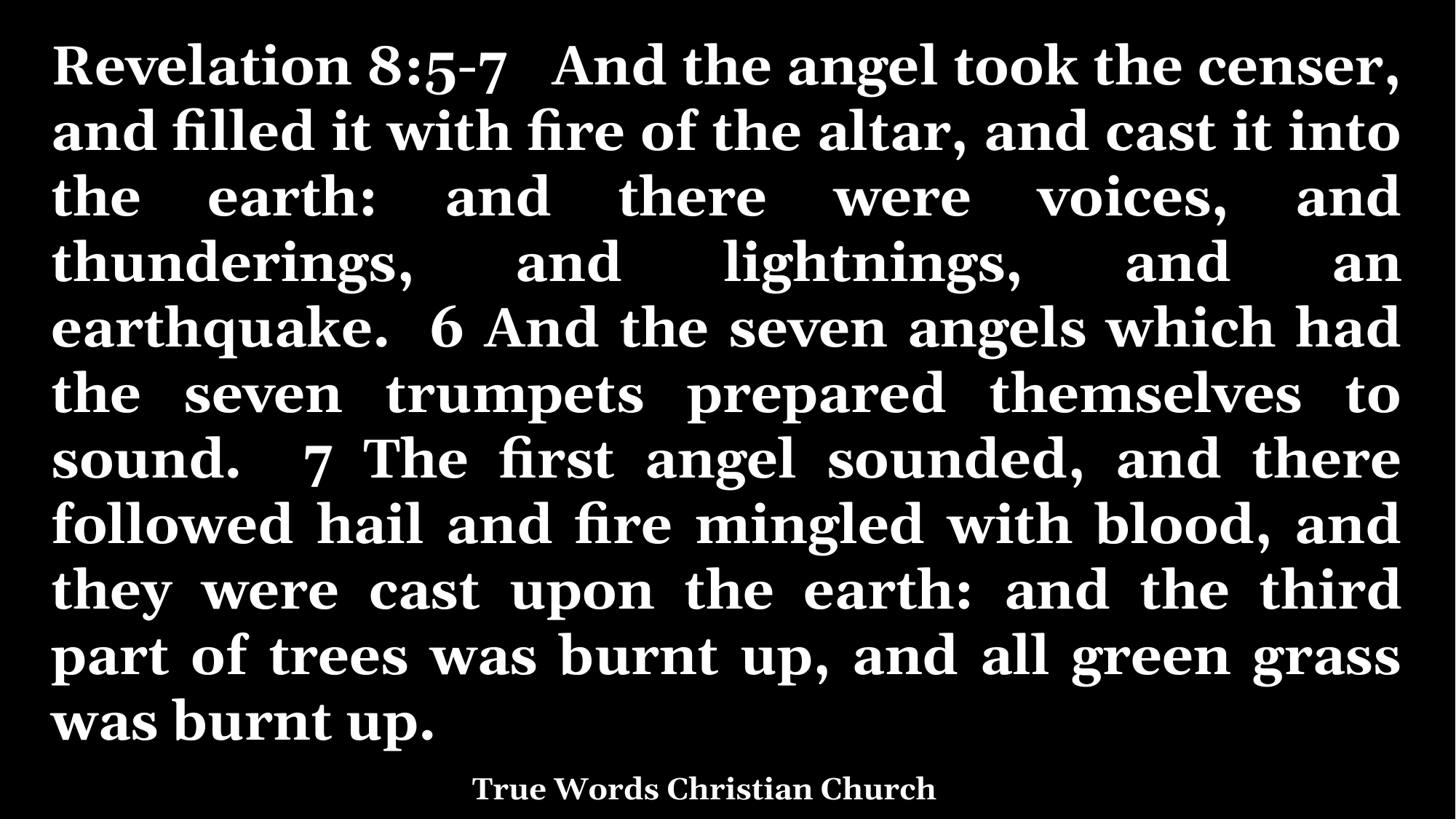

Revelation 8:5-7   And the angel took the censer, and filled it with fire of the altar, and cast it into the earth: and there were voices, and thunderings, and lightnings, and an earthquake.  6 And the seven angels which had the seven trumpets prepared themselves to sound.  7 The first angel sounded, and there followed hail and fire mingled with blood, and they were cast upon the earth: and the third part of trees was burnt up, and all green grass was burnt up.
True Words Christian Church